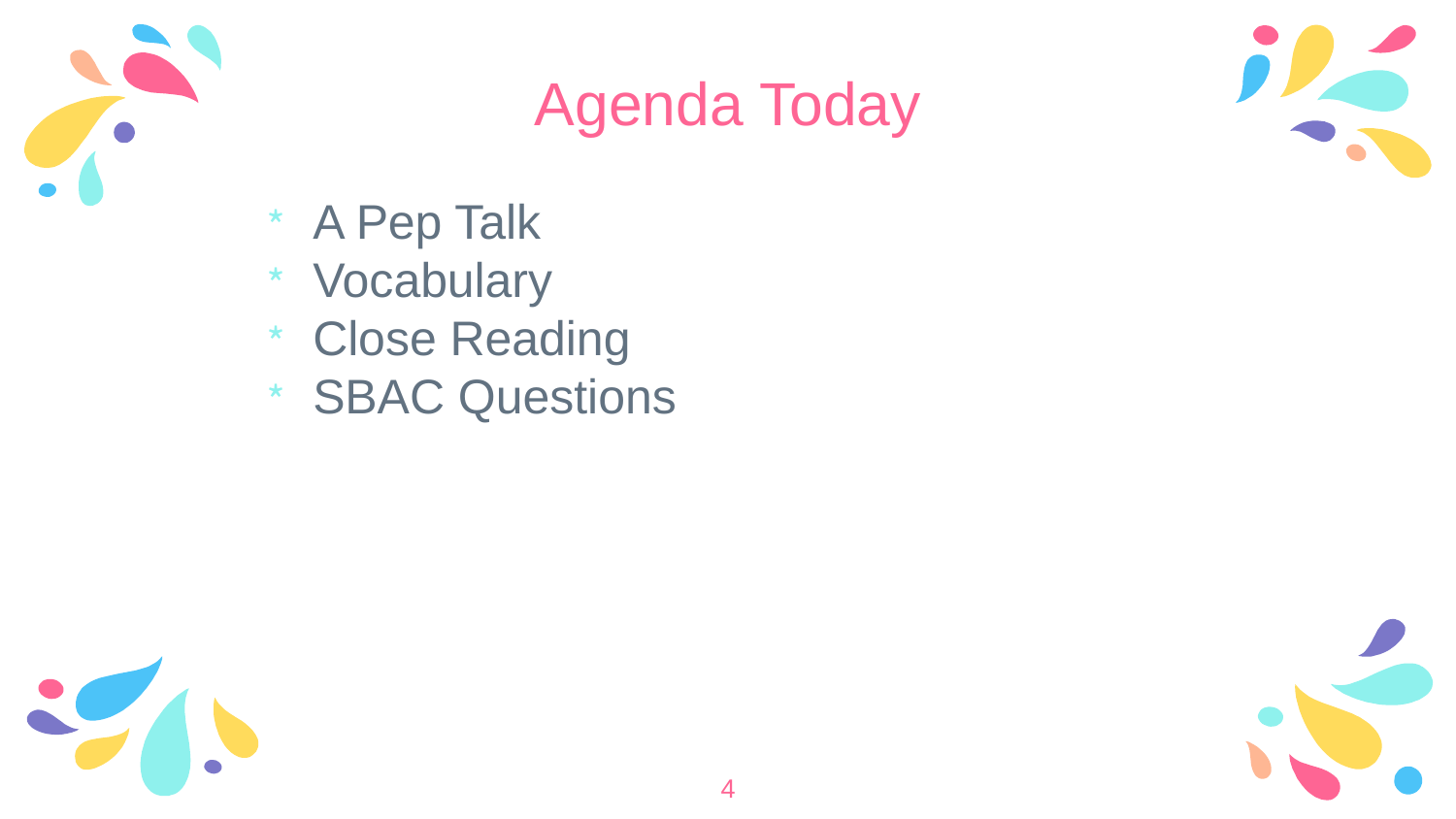

# Agenda Today
A Pep Talk
Vocabulary
Close Reading
SBAC Questions

4